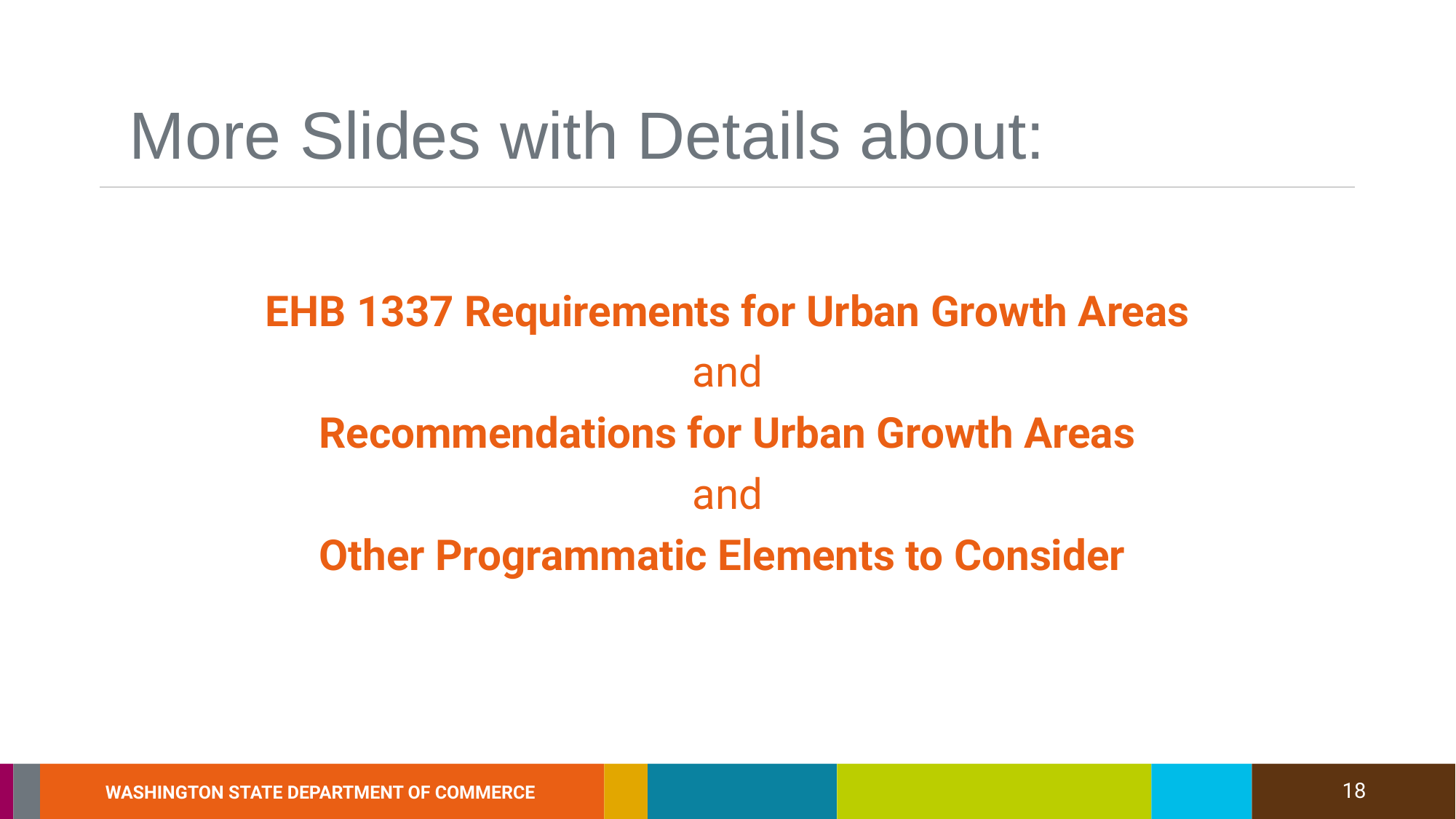

# More Slides with Details about:

EHB 1337 Requirements for Urban Growth Areas
and
Recommendations for Urban Growth Areas
and
Other Programmatic Elements to Consider